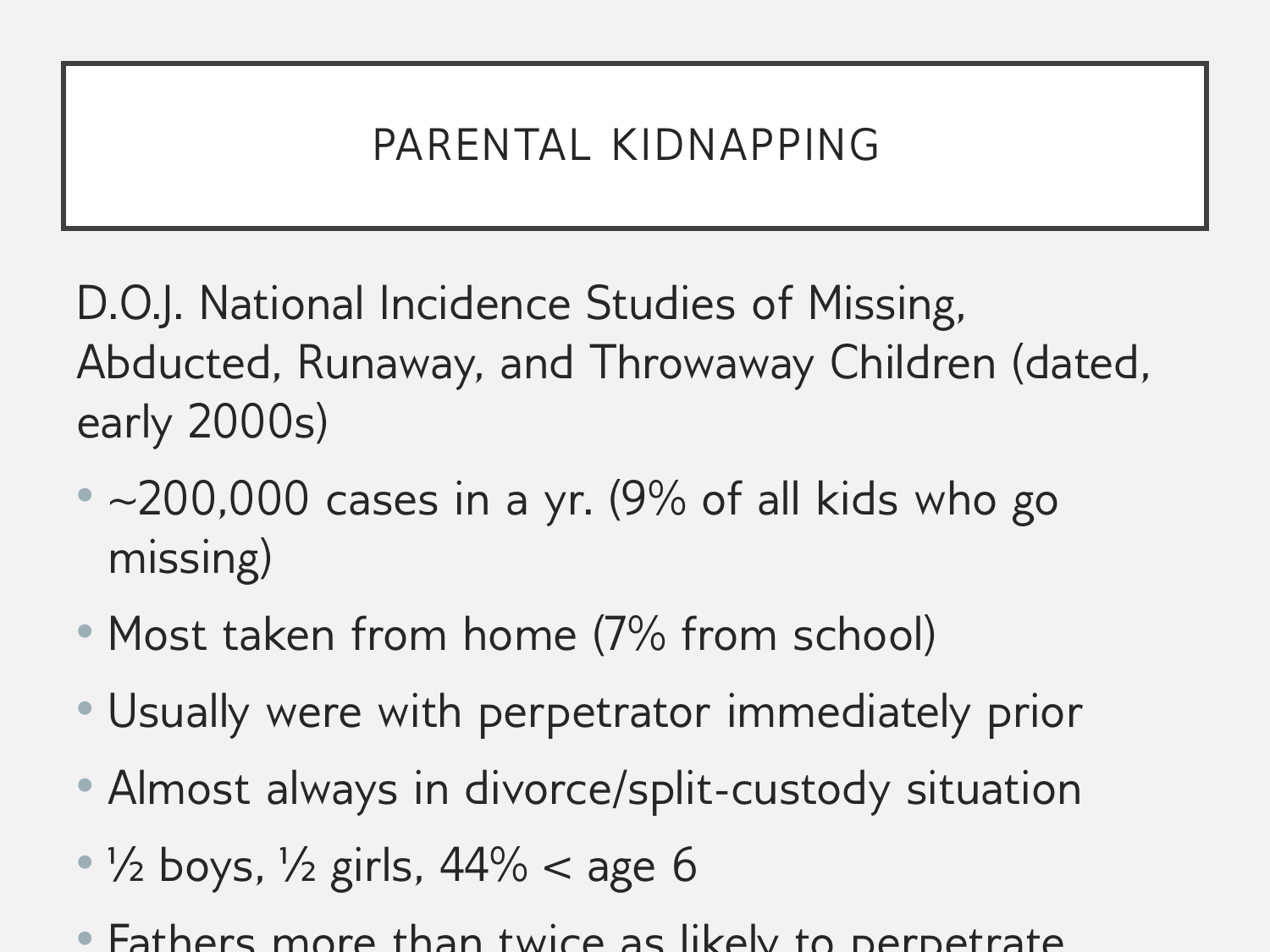

# Parental kidnapping
D.O.J. National Incidence Studies of Missing,  Abducted, Runaway, and Throwaway Children (dated, early 2000s)
~200,000 cases in a yr. (9% of all kids who go missing)
Most taken from home (7% from school)
Usually were with perpetrator immediately prior
Almost always in divorce/split-custody situation
½ boys, ½ girls, 44% < age 6
Fathers more than twice as likely to perpetrate
Same racial breakdown as general population